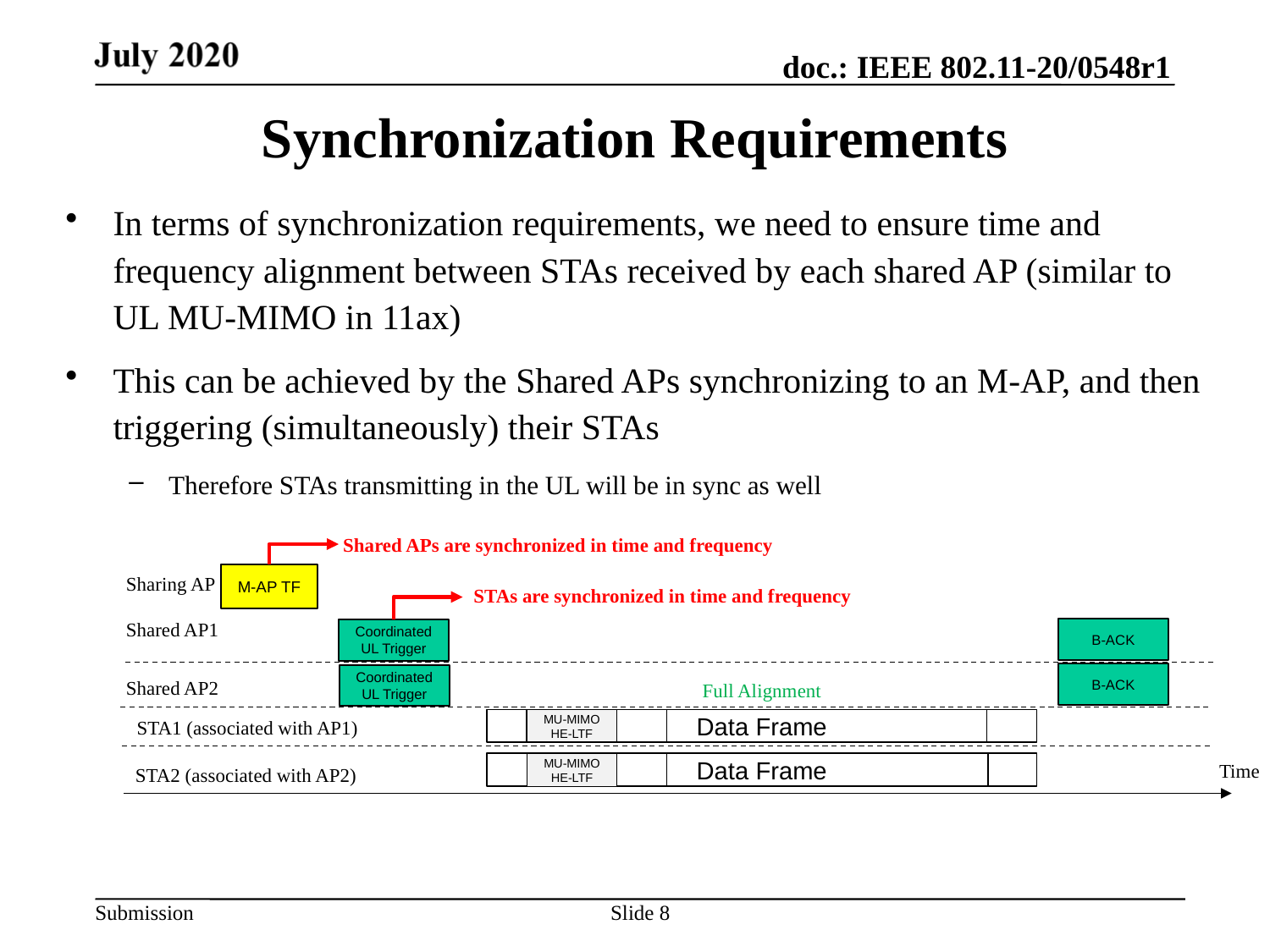

# Synchronization Requirements
In terms of synchronization requirements, we need to ensure time and frequency alignment between STAs received by each shared AP (similar to UL MU-MIMO in 11ax)
This can be achieved by the Shared APs synchronizing to an M-AP, and then triggering (simultaneously) their STAs
Therefore STAs transmitting in the UL will be in sync as well
Shared APs are synchronized in time and frequency
M-AP TF
Sharing AP
STAs are synchronized in time and frequency
Shared AP1
B-ACK
Coordinated UL Trigger
B-ACK
Coordinated UL Trigger
Shared AP2
Full Alignment
STA1 (associated with AP1)
Data Frame
MU-MIMO HE-LTF
Time
Data Frame
MU-MIMO HE-LTF
STA2 (associated with AP2)
Slide 8